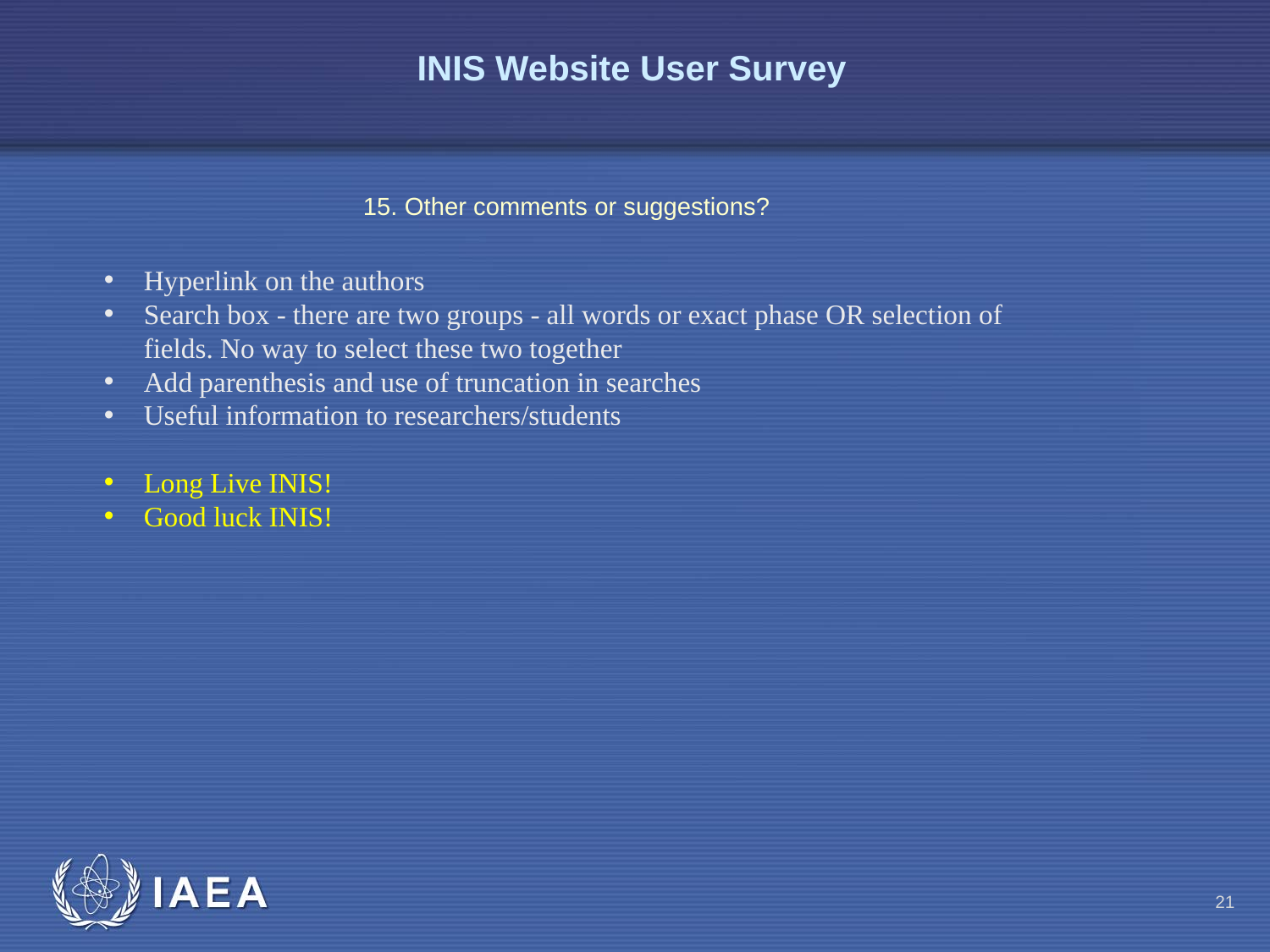

# INIS Website User Survey
15. Other comments or suggestions?
Hyperlink on the authors
Search box - there are two groups - all words or exact phase OR selection of fields. No way to select these two together
Add parenthesis and use of truncation in searches
Useful information to researchers/students

Long Live INIS!
Good luck INIS!

21